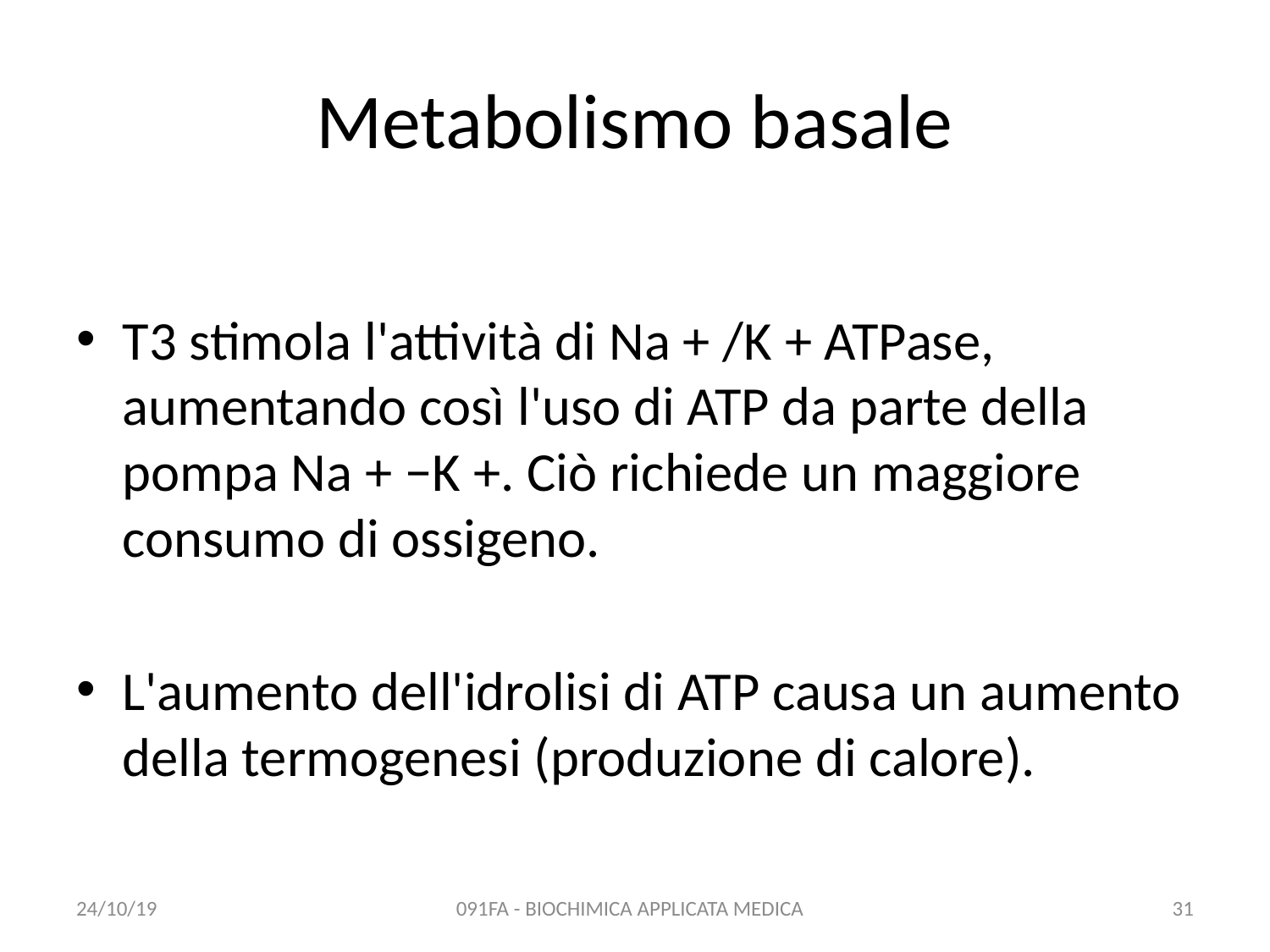

# Metabolismo basale

T3 stimola l'attività di Na + /K + ATPase, aumentando così l'uso di ATP da parte della pompa Na + −K +. Ciò richiede un maggiore consumo di ossigeno.

L'aumento dell'idrolisi di ATP causa un aumento della termogenesi (produzione di calore).
24/10/19
091FA - BIOCHIMICA APPLICATA MEDICA
31